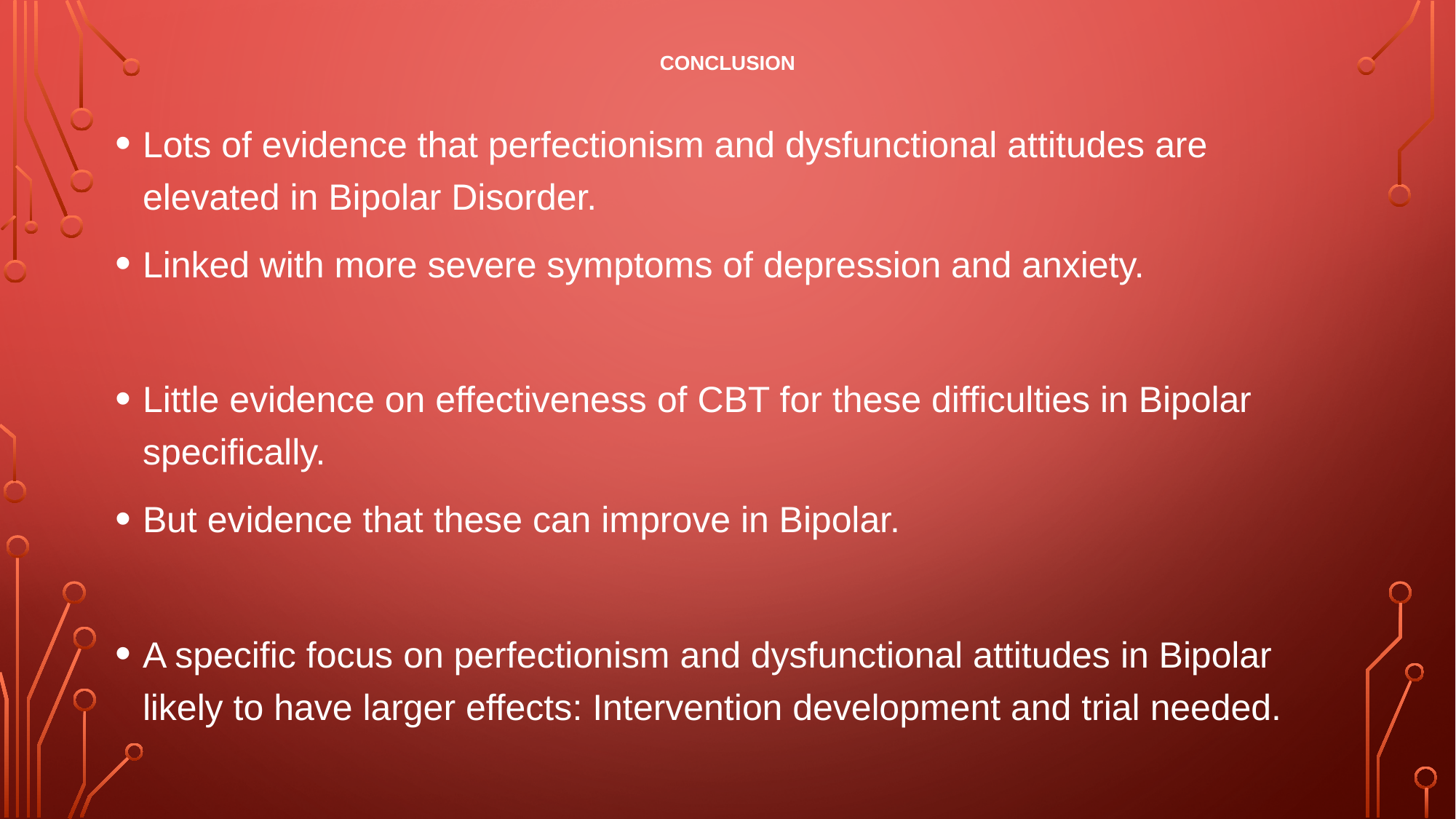

# conclusion
Lots of evidence that perfectionism and dysfunctional attitudes are elevated in Bipolar Disorder.
Linked with more severe symptoms of depression and anxiety.

Little evidence on effectiveness of CBT for these difficulties in Bipolar specifically.
But evidence that these can improve in Bipolar.

A specific focus on perfectionism and dysfunctional attitudes in Bipolar likely to have larger effects: Intervention development and trial needed.